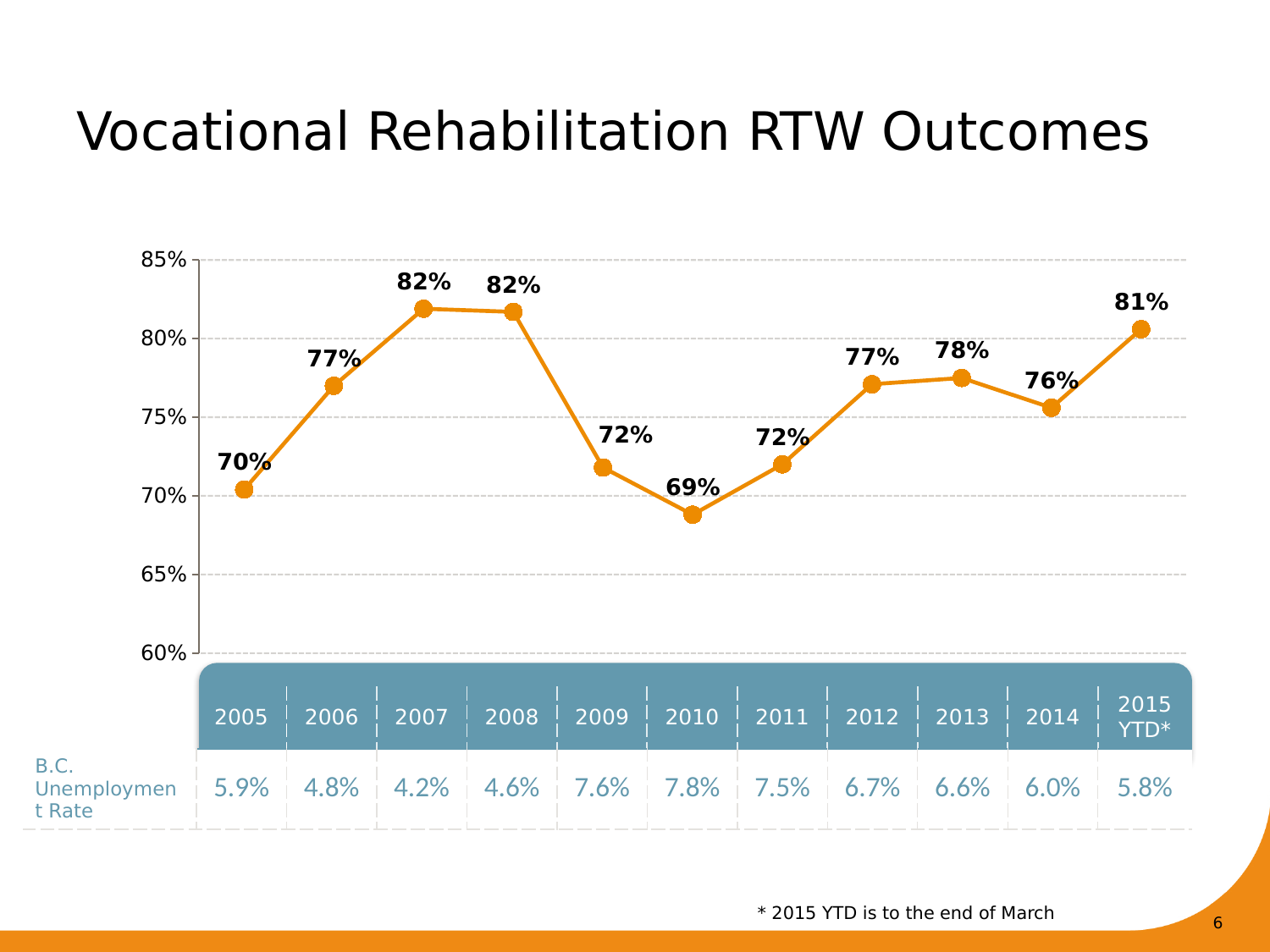

# Vocational Rehabilitation RTW Outcomes

### Chart

| Category | VR rtw % |
|---|---|
|  | 0.7040000000000002 |
|  | 0.7700000000000001 |
|  | 0.8190000000000002 |
|  | 0.8170000000000002 |
|  | 0.7180000000000001 |
|  | 0.688 |
|  | 0.7200000000000001 |
|  | 0.771 |
|  | 0.7750000000000001 |
|  | 0.7560000000000001 |
|  | 0.806 |
|  | 2005 | 2006 | 2007 | 2008 | 2009 | 2010 | 2011 | 2012 | 2013 | 2014 | 2015 YTD\* |
| --- | --- | --- | --- | --- | --- | --- | --- | --- | --- | --- | --- |
| B.C. Unemployment Rate | 5.9% | 4.8% | 4.2% | 4.6% | 7.6% | 7.8% | 7.5% | 6.7% | 6.6% | 6.0% | 5.8% |
* 2015 YTD is to the end of March
6